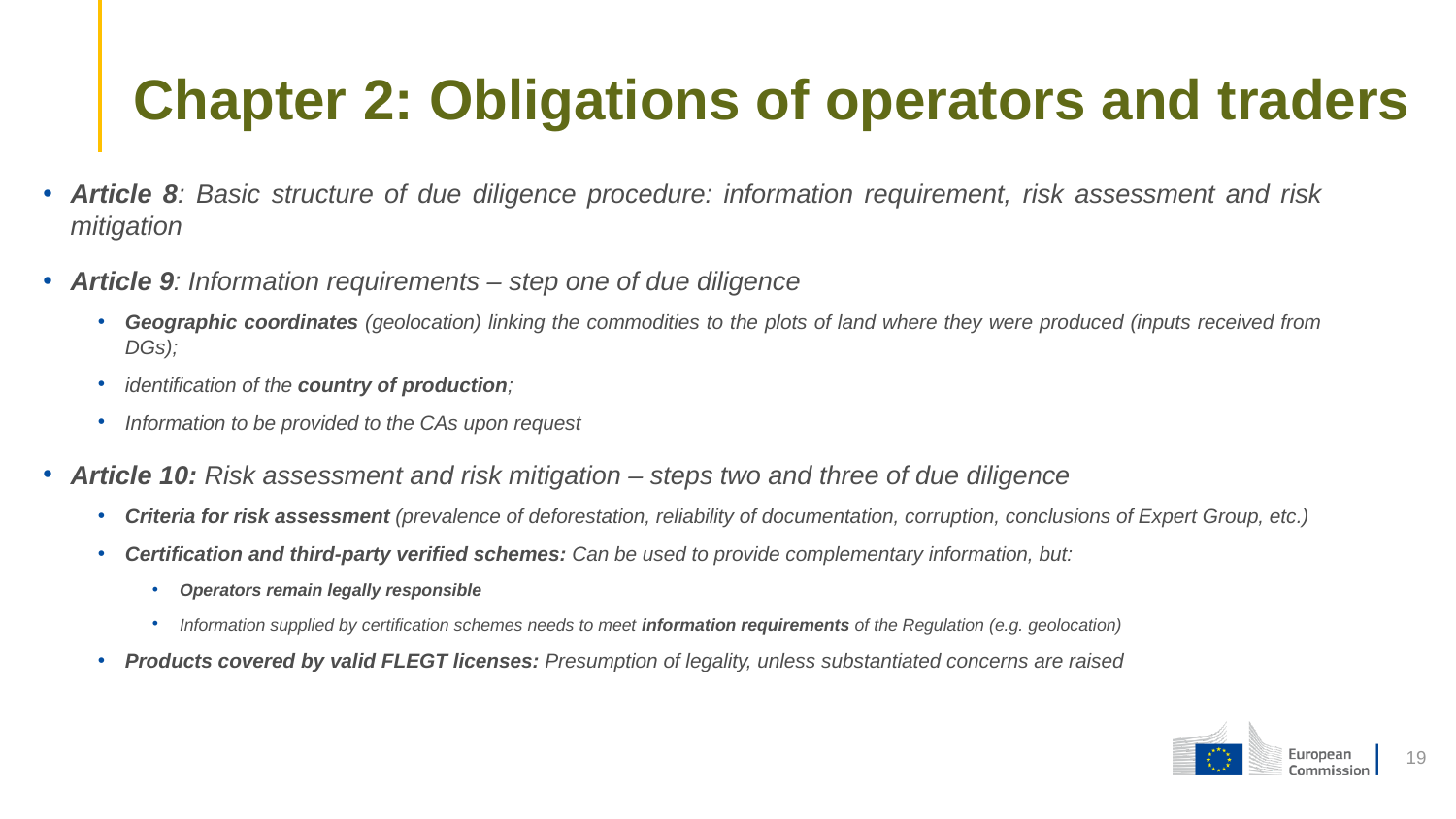

# Chapter 2: Obligations of operators and traders

Article 8: Basic structure of due diligence procedure: information requirement, risk assessment and risk mitigation
Article 9: Information requirements – step one of due diligence
Geographic coordinates (geolocation) linking the commodities to the plots of land where they were produced (inputs received from DGs);
identification of the country of production;
Information to be provided to the CAs upon request
Article 10: Risk assessment and risk mitigation – steps two and three of due diligence
Criteria for risk assessment (prevalence of deforestation, reliability of documentation, corruption, conclusions of Expert Group, etc.)
Certification and third-party verified schemes: Can be used to provide complementary information, but:
Operators remain legally responsible
Information supplied by certification schemes needs to meet information requirements of the Regulation (e.g. geolocation)
Products covered by valid FLEGT licenses: Presumption of legality, unless substantiated concerns are raised

19